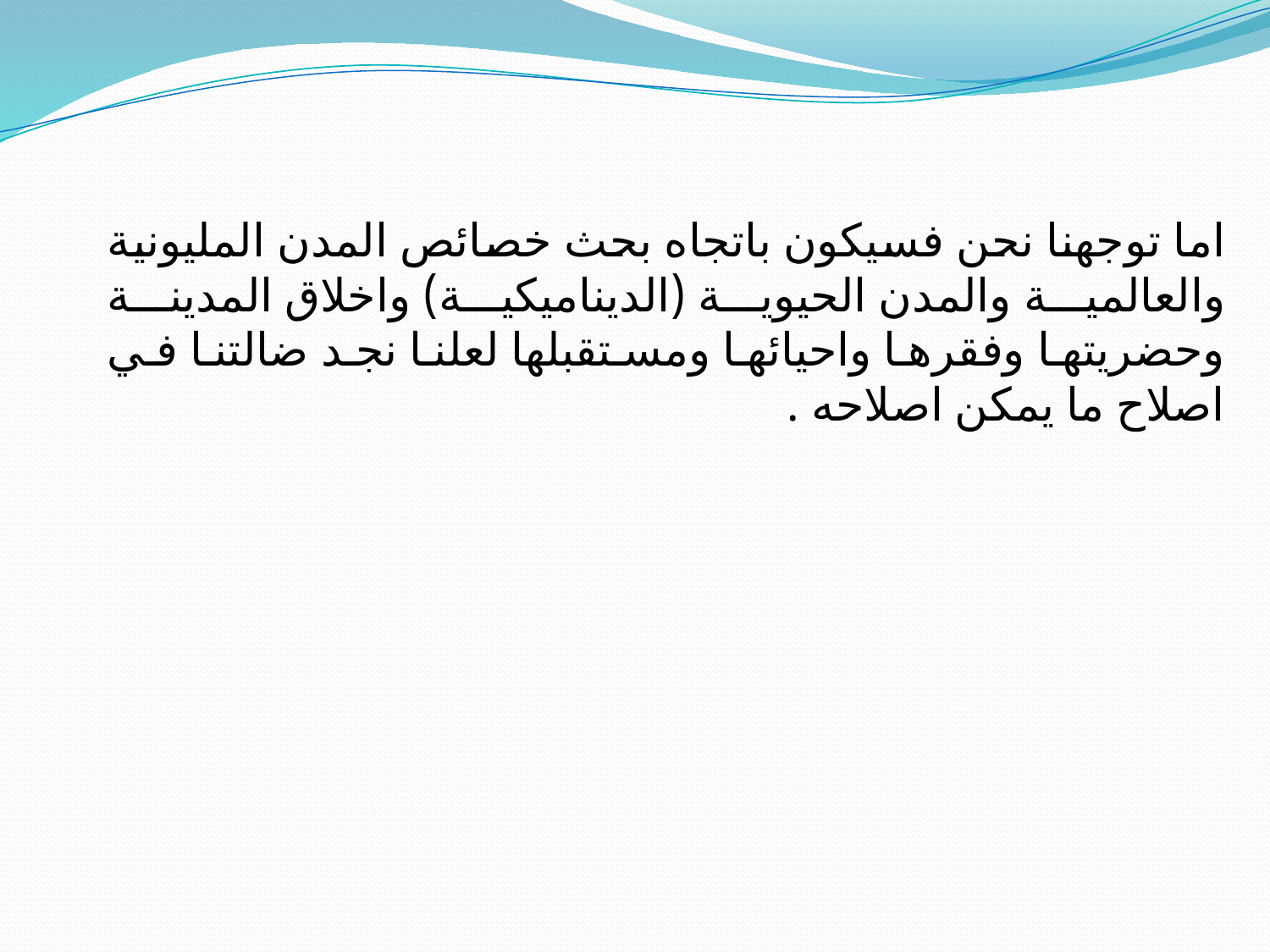

اما توجهنا نحن فسيكون باتجاه بحث خصائص المدن المليونية والعالمية والمدن الحيوية (الديناميكية) واخلاق المدينة وحضريتها وفقرها واحيائها ومستقبلها لعلنا نجد ضالتنا في اصلاح ما يمكن اصلاحه .